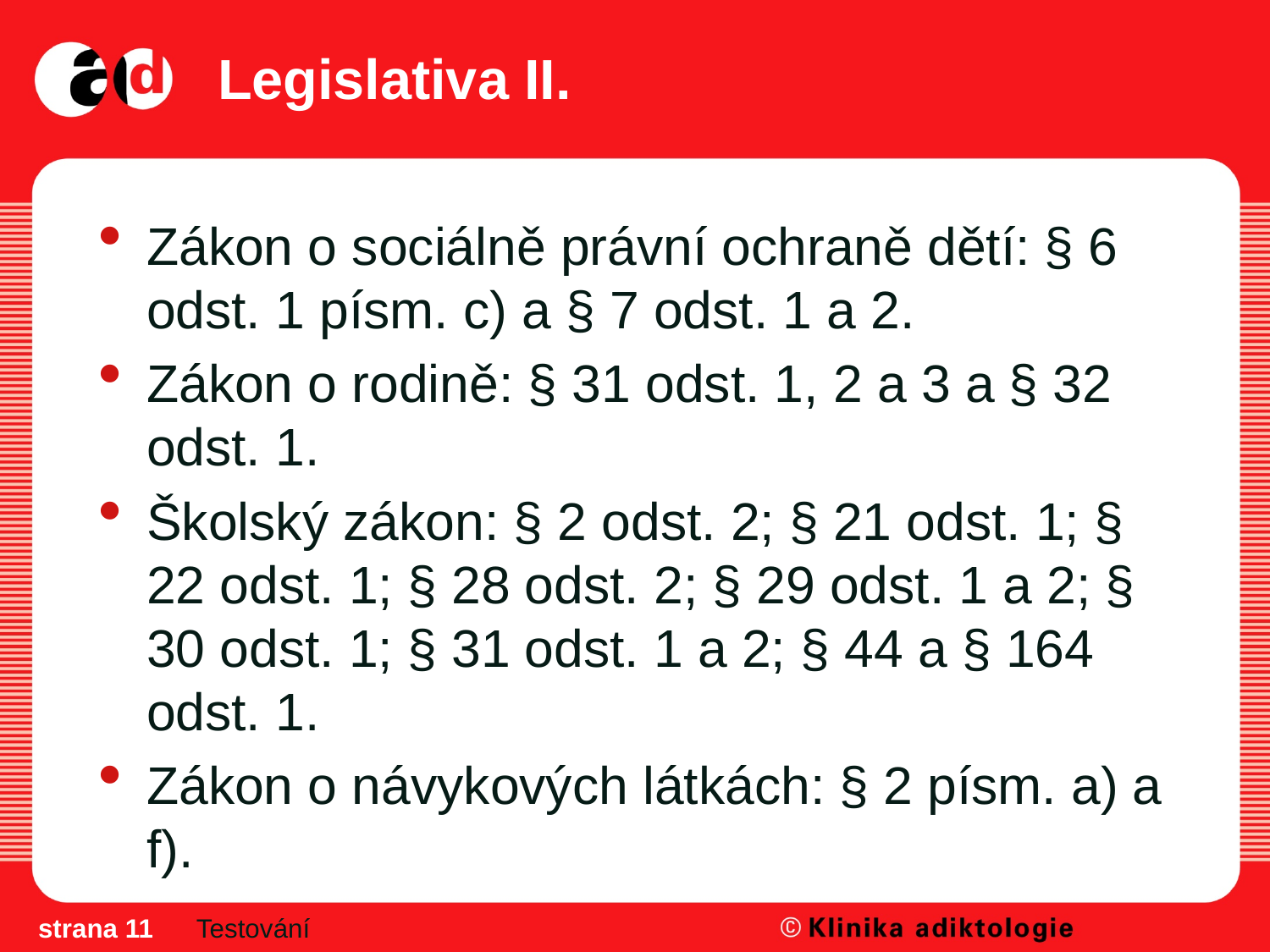

# Legislativa II.
Zákon o sociálně právní ochraně dětí: § 6 odst. 1 písm. c) a § 7 odst. 1 a 2.
Zákon o rodině: § 31 odst. 1, 2 a 3 a § 32 odst. 1.
Školský zákon: § 2 odst. 2; § 21 odst. 1; § 22 odst. 1; § 28 odst. 2; § 29 odst. 1 a 2; § 30 odst. 1; § 31 odst. 1 a 2; § 44 a § 164 odst. 1.
Zákon o návykových látkách: § 2 písm. a) a f).

strana 11
Testování